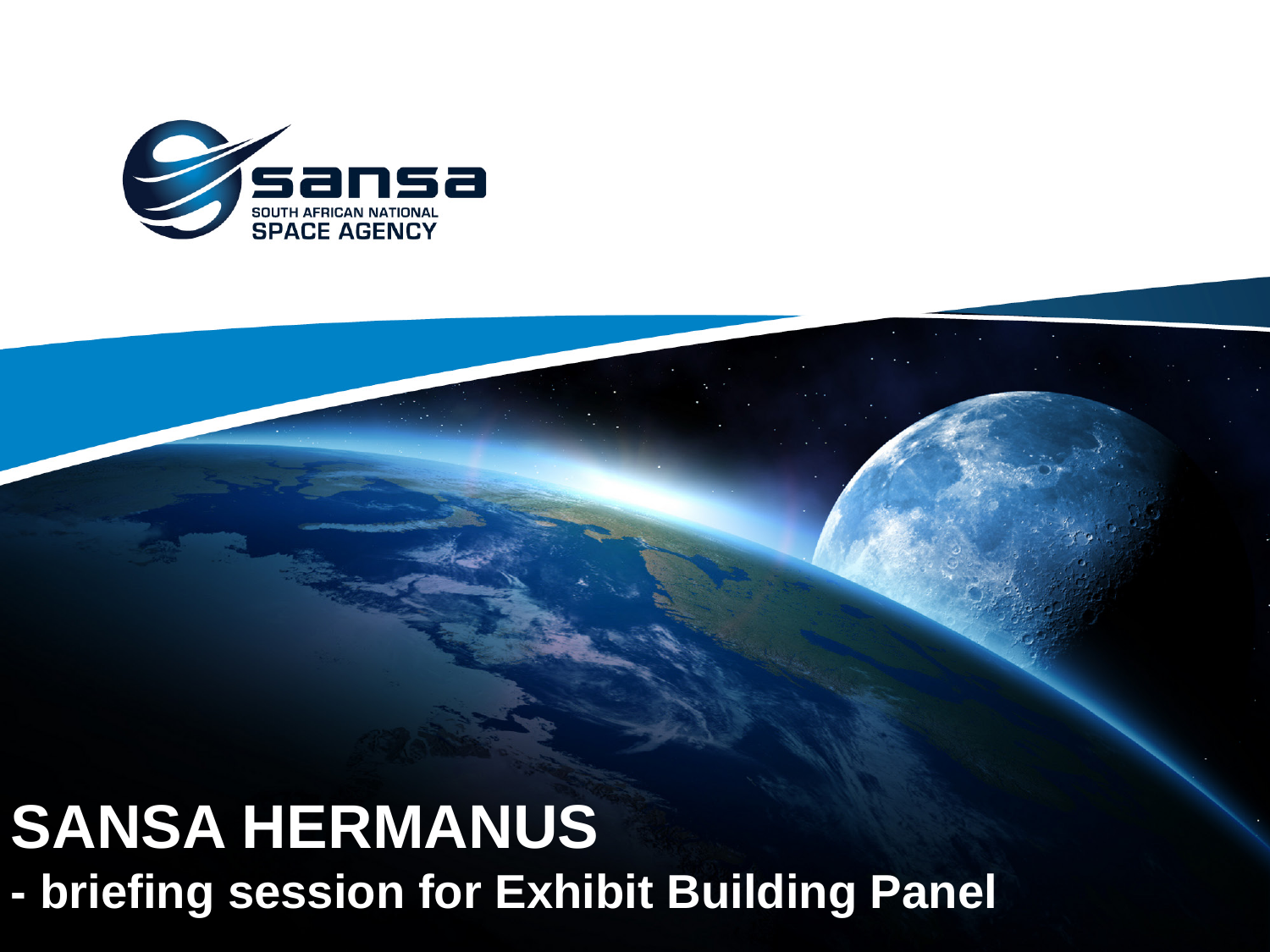

# SANSA HERMANUS - briefing session for Exhibit Building Panel